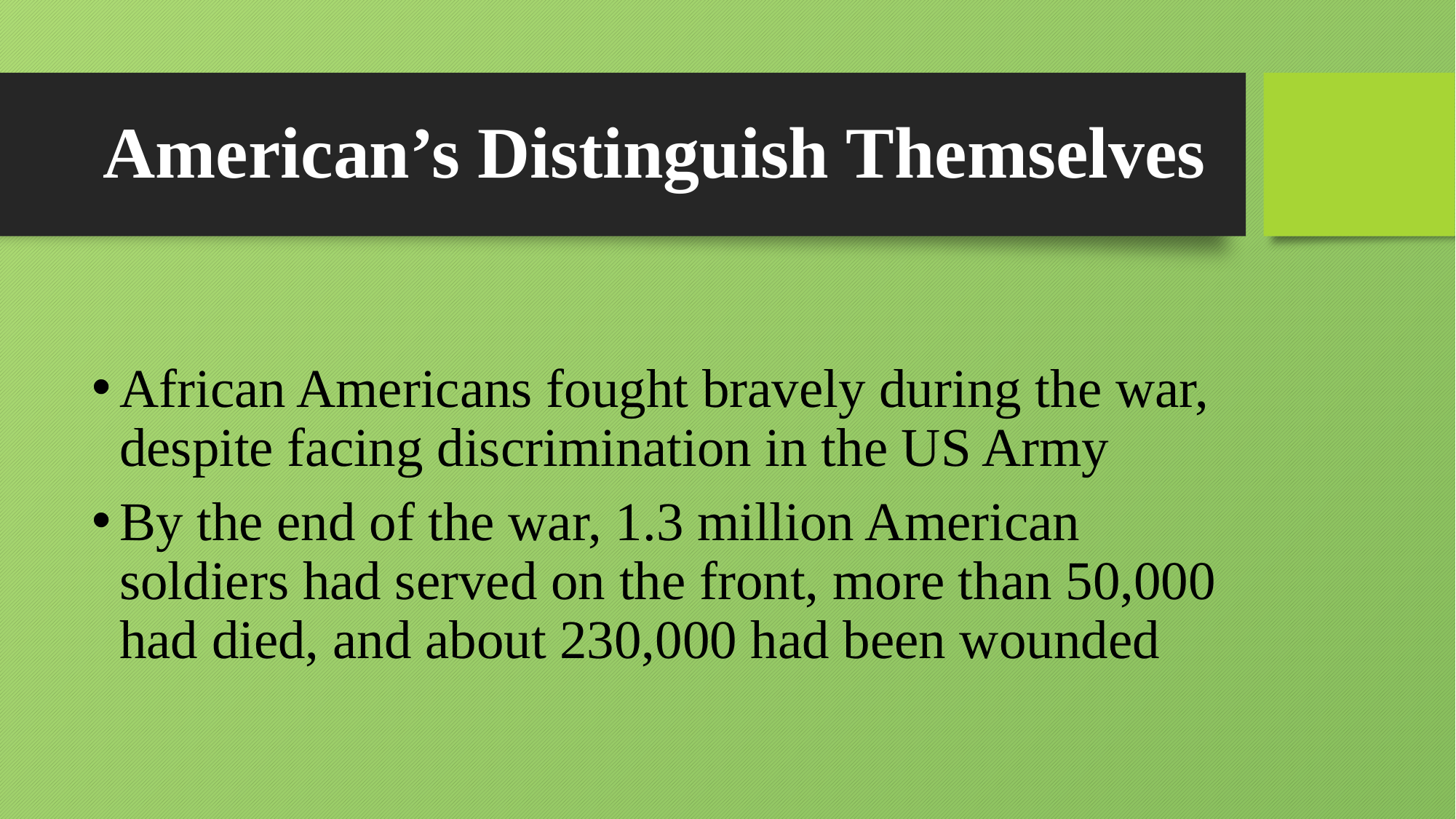

# American’s Distinguish Themselves
African Americans fought bravely during the war, despite facing discrimination in the US Army
By the end of the war, 1.3 million American soldiers had served on the front, more than 50,000 had died, and about 230,000 had been wounded